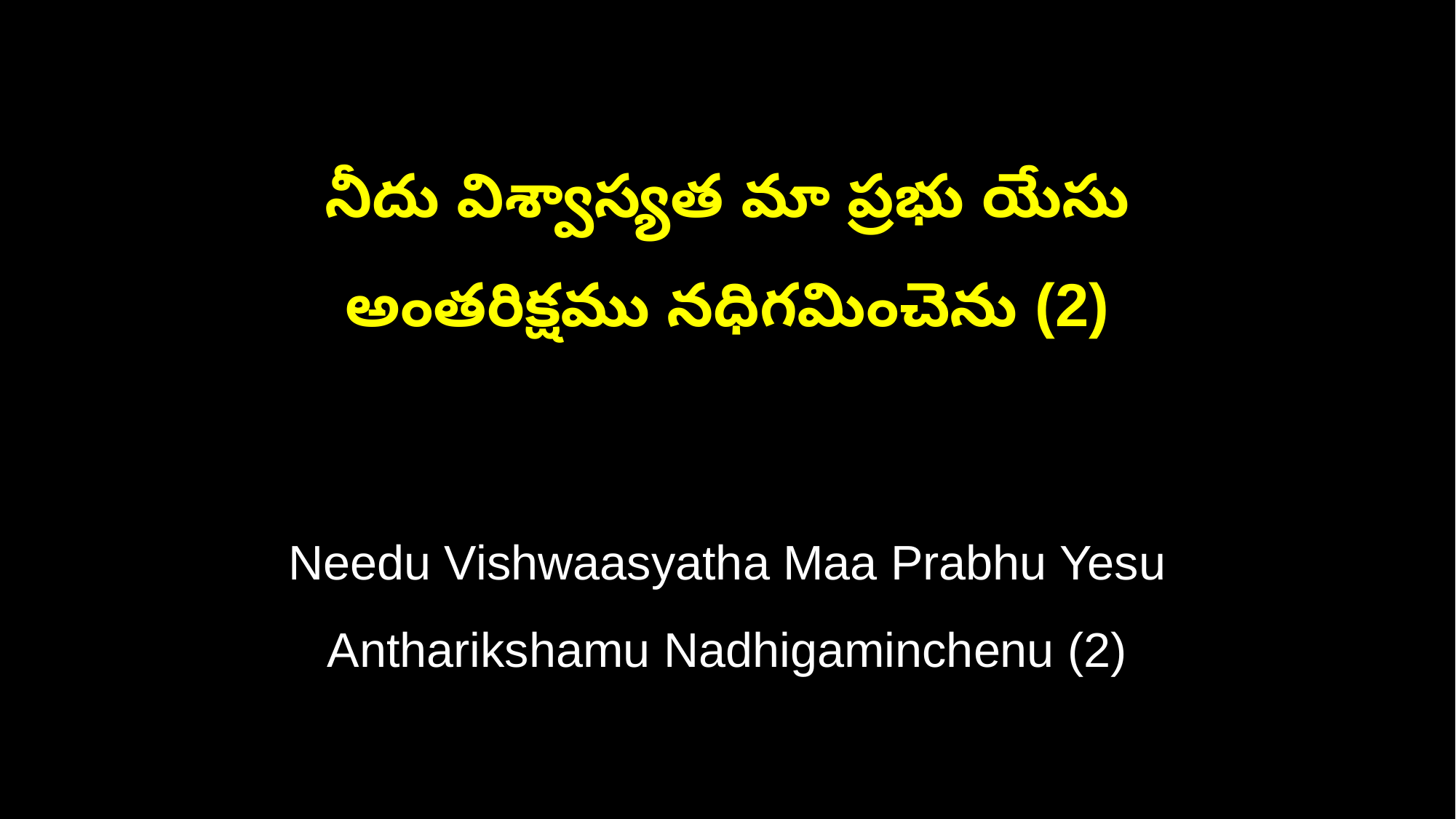

నీదు విశ్వాస్యత మా ప్రభు యేసు
అంతరిక్షము నధిగమించెను (2)
Needu Vishwaasyatha Maa Prabhu Yesu
Antharikshamu Nadhigaminchenu (2)